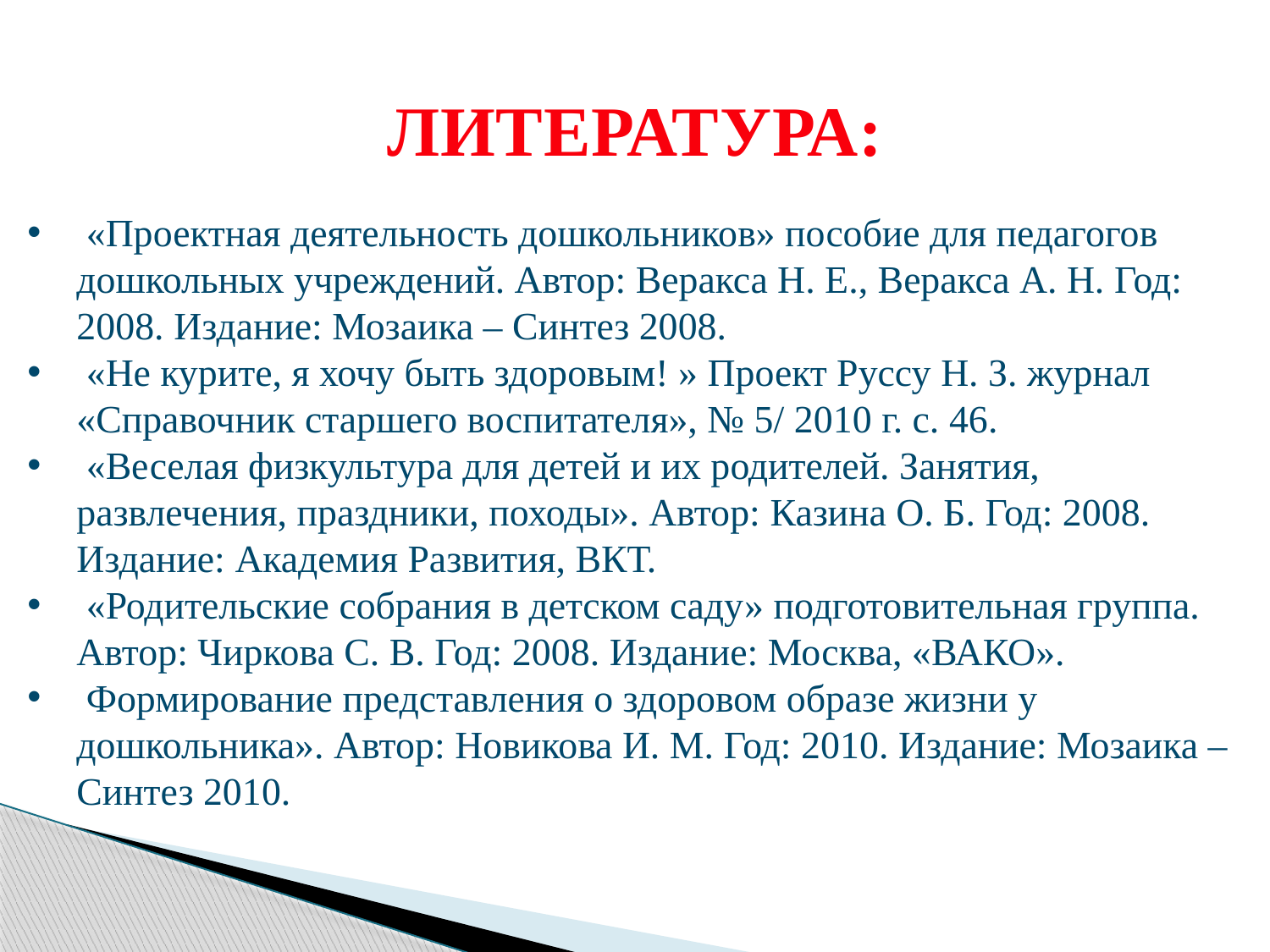

ЛИТЕРАТУРА:
 «Проектная деятельность дошкольников» пособие для педагогов дошкольных учреждений. Автор: Веракса Н. Е., Веракса А. Н. Год: 2008. Издание: Мозаика – Синтез 2008.
 «Не курите, я хочу быть здоровым! » Проект Руссу Н. З. журнал «Справочник старшего воспитателя», № 5/ 2010 г. с. 46.
 «Веселая физкультура для детей и их родителей. Занятия, развлечения, праздники, походы». Автор: Казина О. Б. Год: 2008. Издание: Академия Развития, ВКТ.
 «Родительские собрания в детском саду» подготовительная группа. Автор: Чиркова С. В. Год: 2008. Издание: Москва, «ВАКО».
 Формирование представления о здоровом образе жизни у дошкольника». Автор: Новикова И. М. Год: 2010. Издание: Мозаика – Синтез 2010.